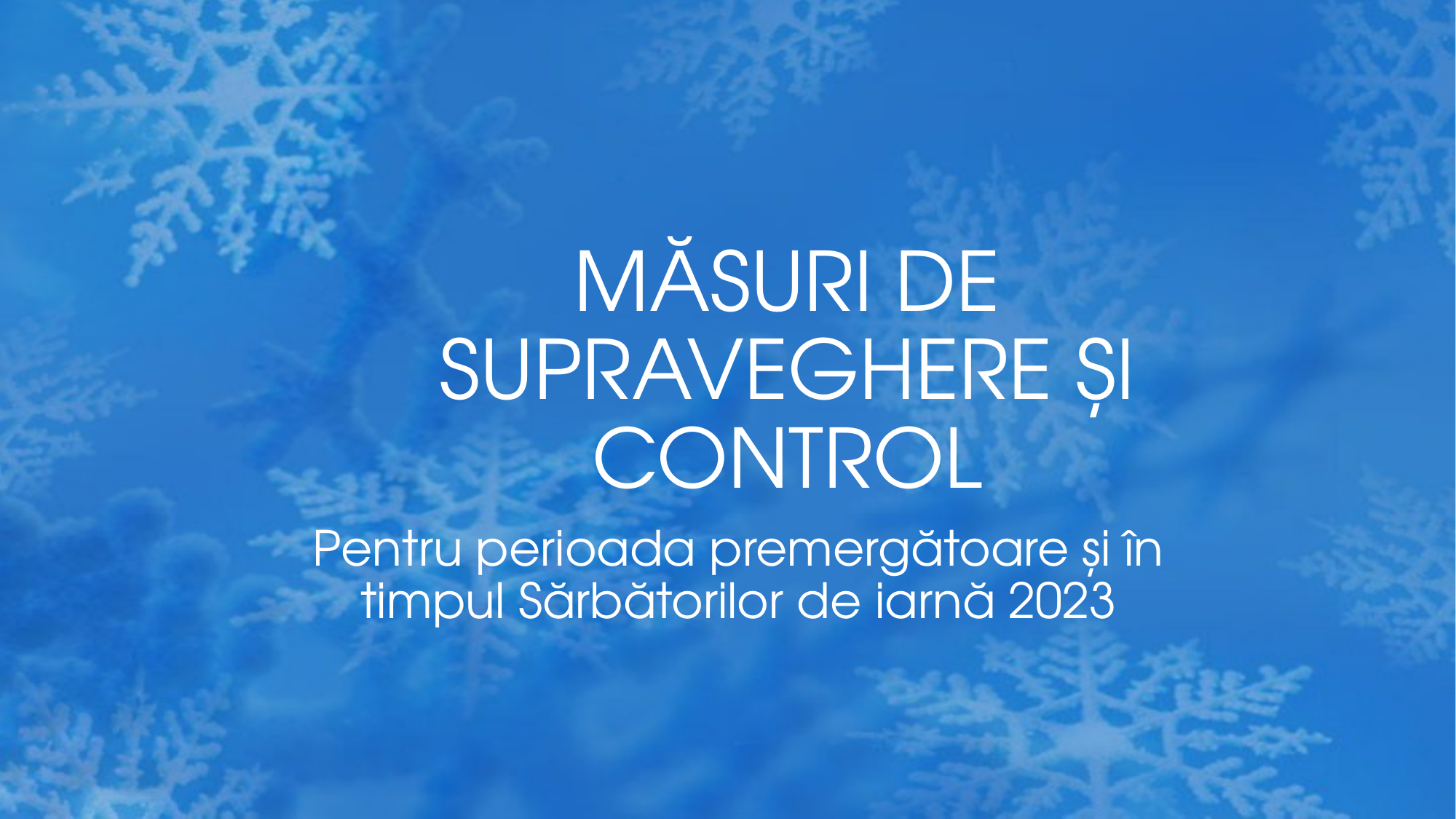

# MĂSURI DE SUPRAVEGHERE ȘI CONTROL
Pentru perioada premergătoare și în timpul Sărbătorilor de iarnă 2023